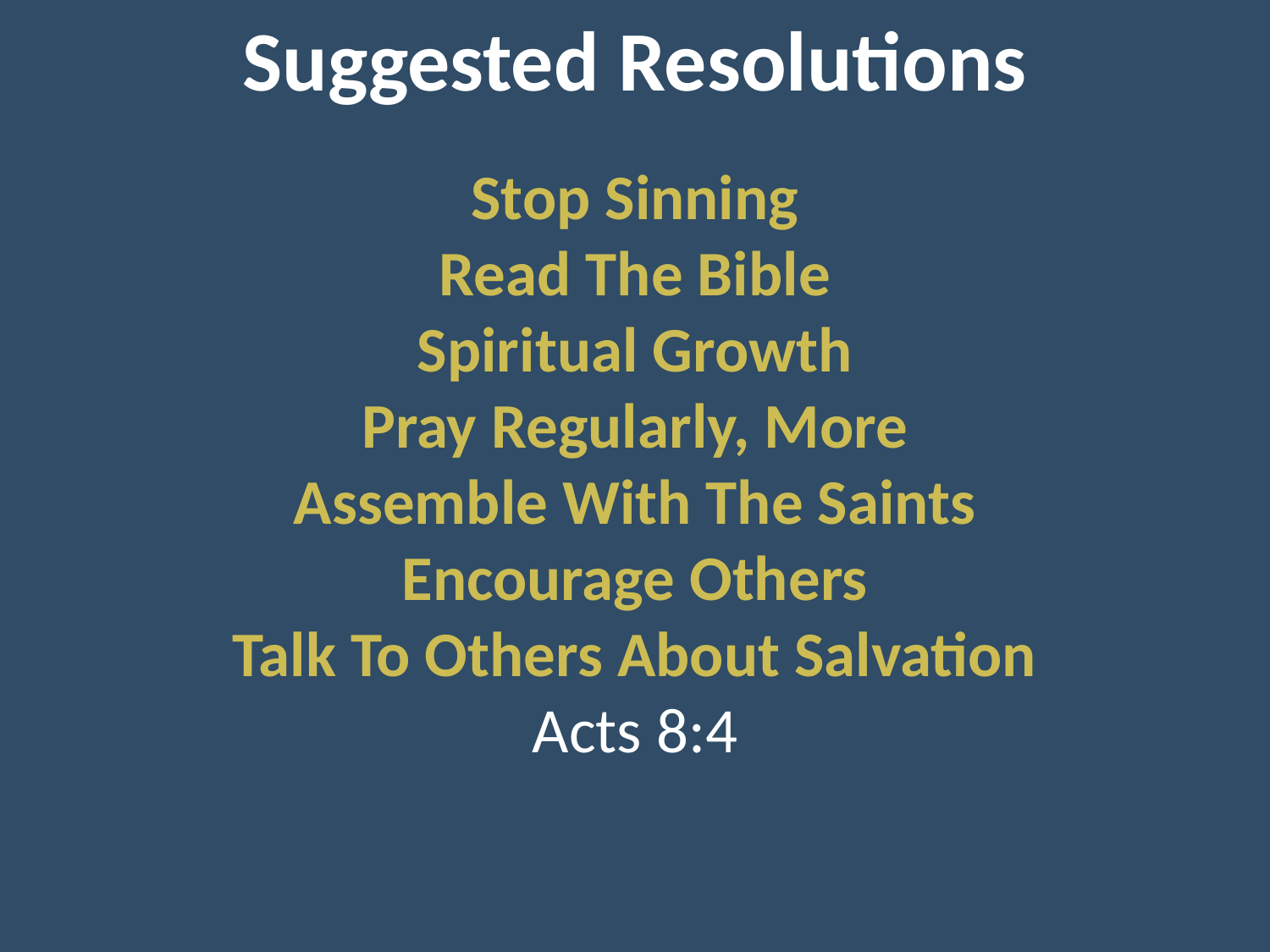

Suggested Resolutions

Stop Sinning
Read The Bible
Spiritual Growth
Pray Regularly, More
Assemble With The Saints
Encourage Others
Talk To Others About Salvation
Acts 8:4